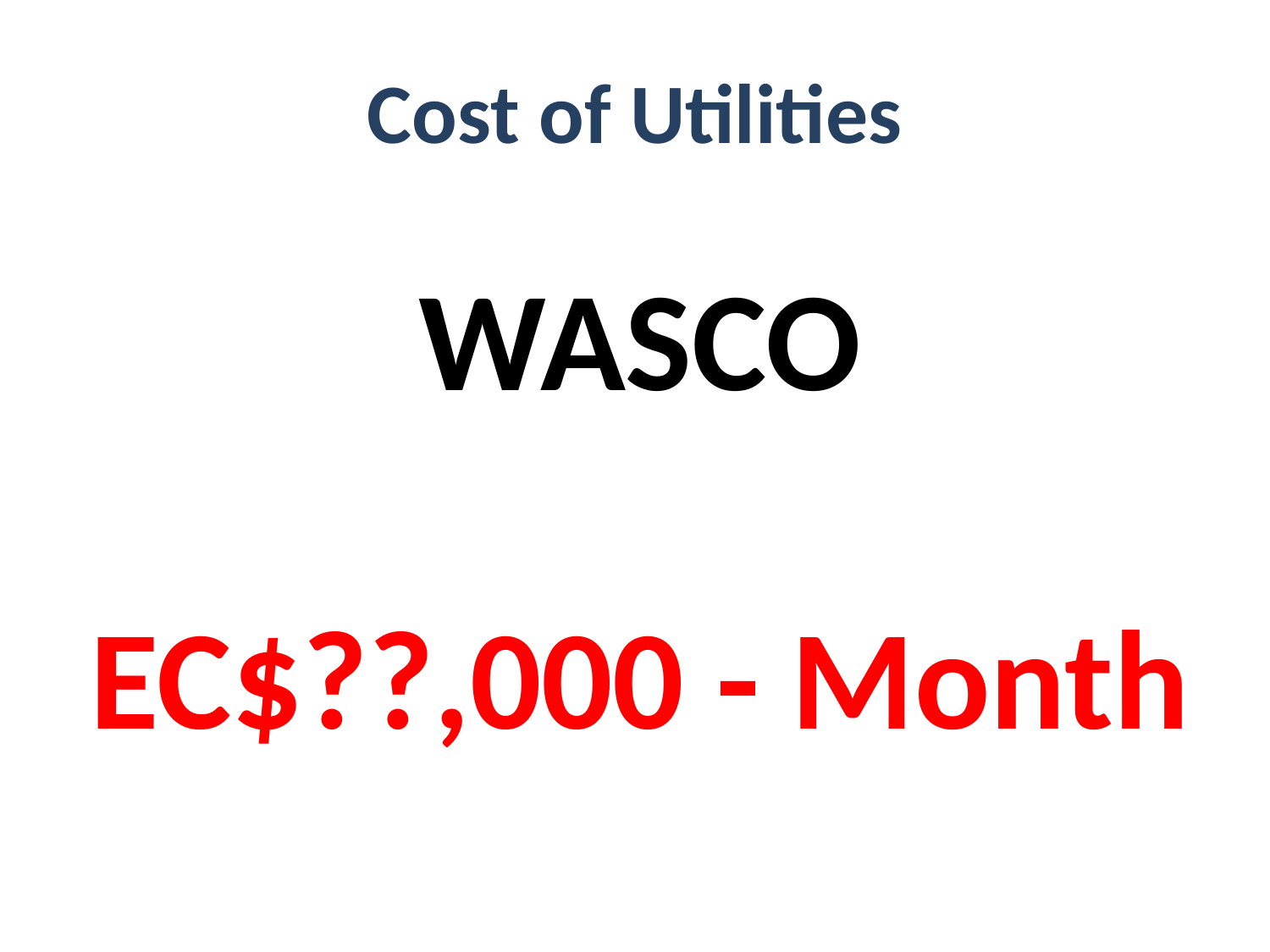

Cost of Utilities

WASCO

EC$??,000 - Month